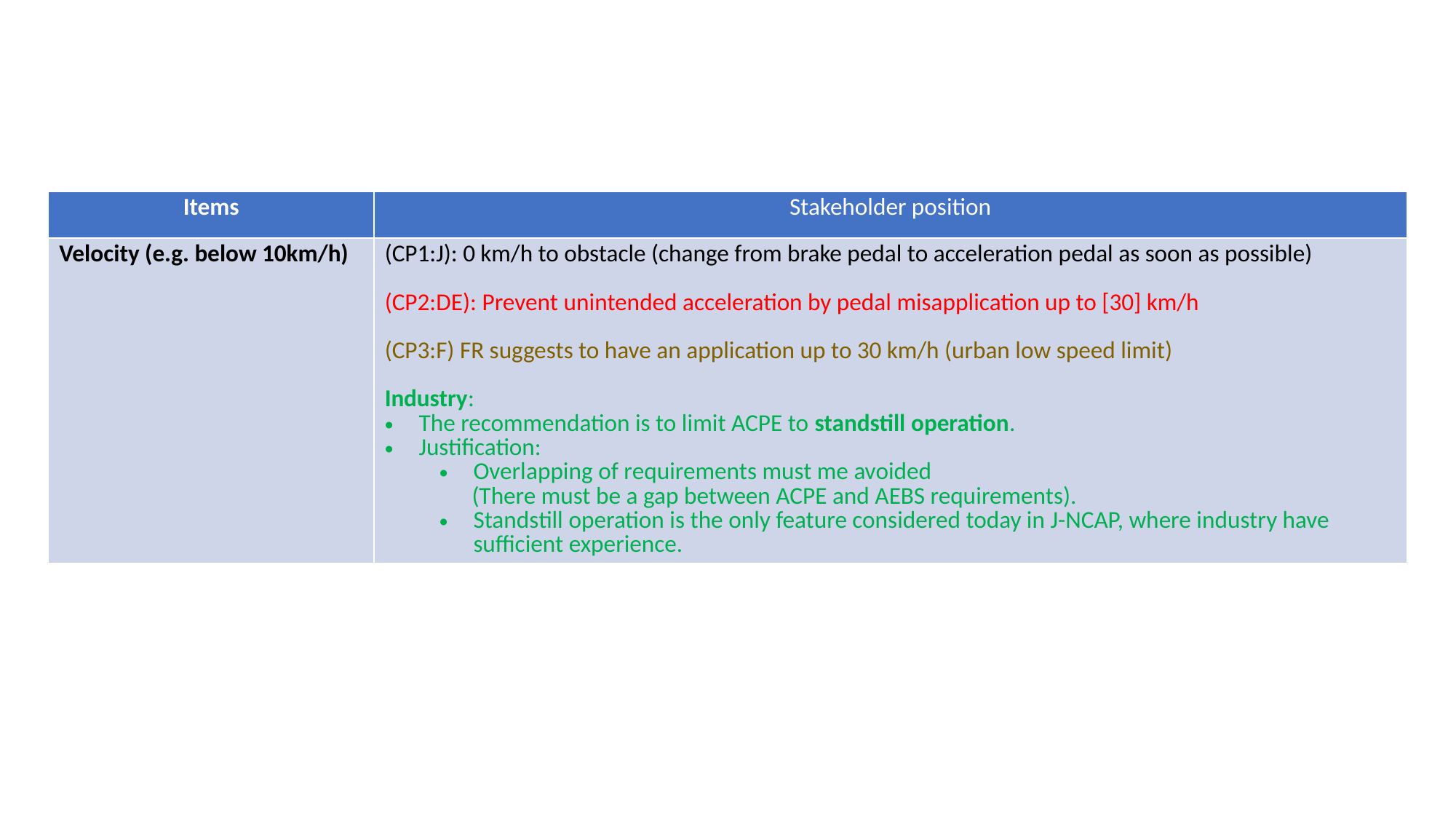

| Items | Stakeholder position |
| --- | --- |
| Velocity (e.g. below 10km/h) | (CP1:J): 0 km/h to obstacle (change from brake pedal to acceleration pedal as soon as possible) (CP2:DE): Prevent unintended acceleration by pedal misapplication up to [30] km/h (CP3:F) FR suggests to have an application up to 30 km/h (urban low speed limit) Industry: The recommendation is to limit ACPE to standstill operation. Justification: Overlapping of requirements must me avoided (There must be a gap between ACPE and AEBS requirements). Standstill operation is the only feature considered today in J-NCAP, where industry have sufficient experience. |